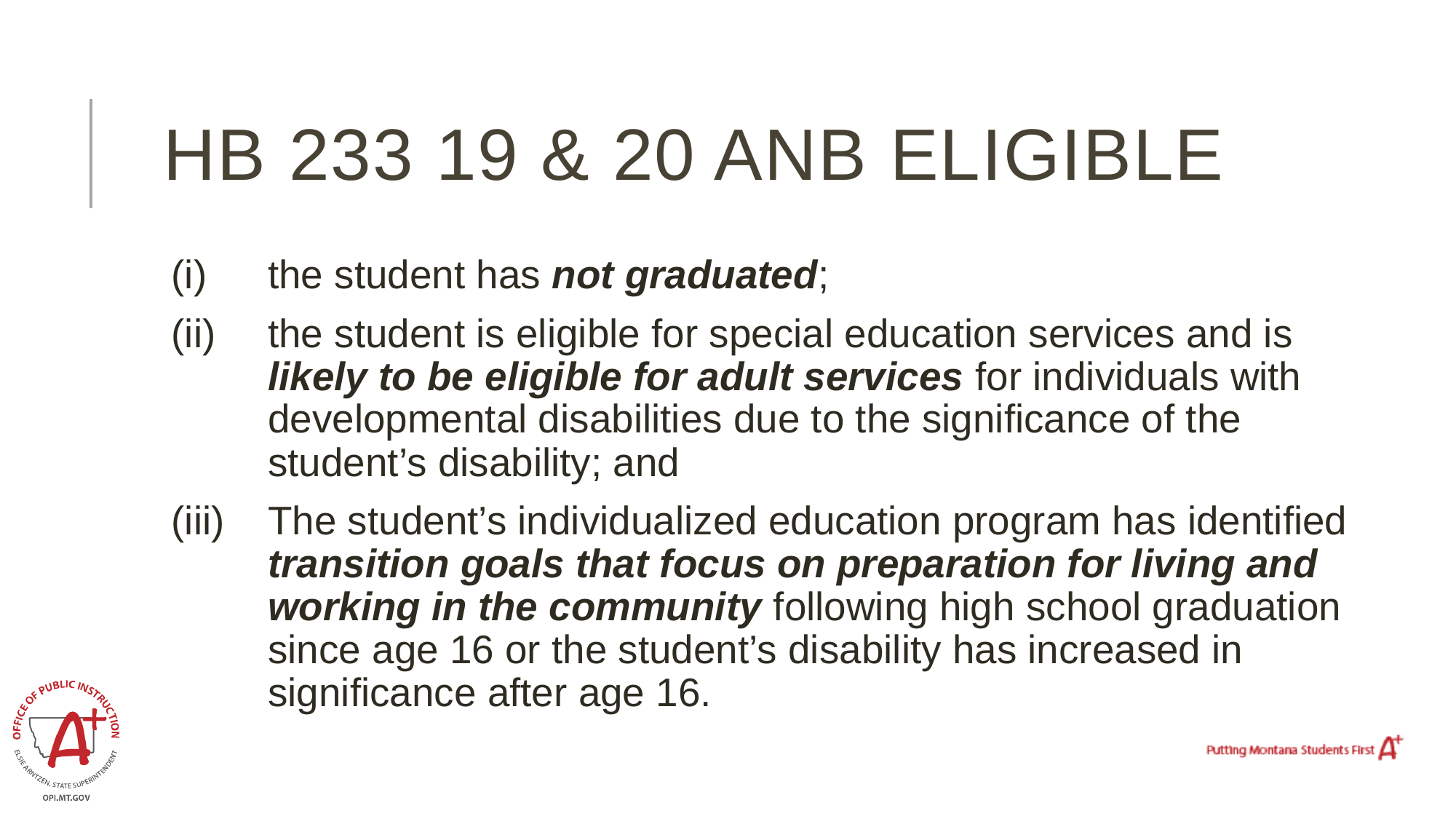

# HB 233 19 & 20 ANB Eligible
the student has not graduated;
the student is eligible for special education services and is likely to be eligible for adult services for individuals with developmental disabilities due to the significance of the student’s disability; and
The student’s individualized education program has identified transition goals that focus on preparation for living and working in the community following high school graduation since age 16 or the student’s disability has increased in significance after age 16.